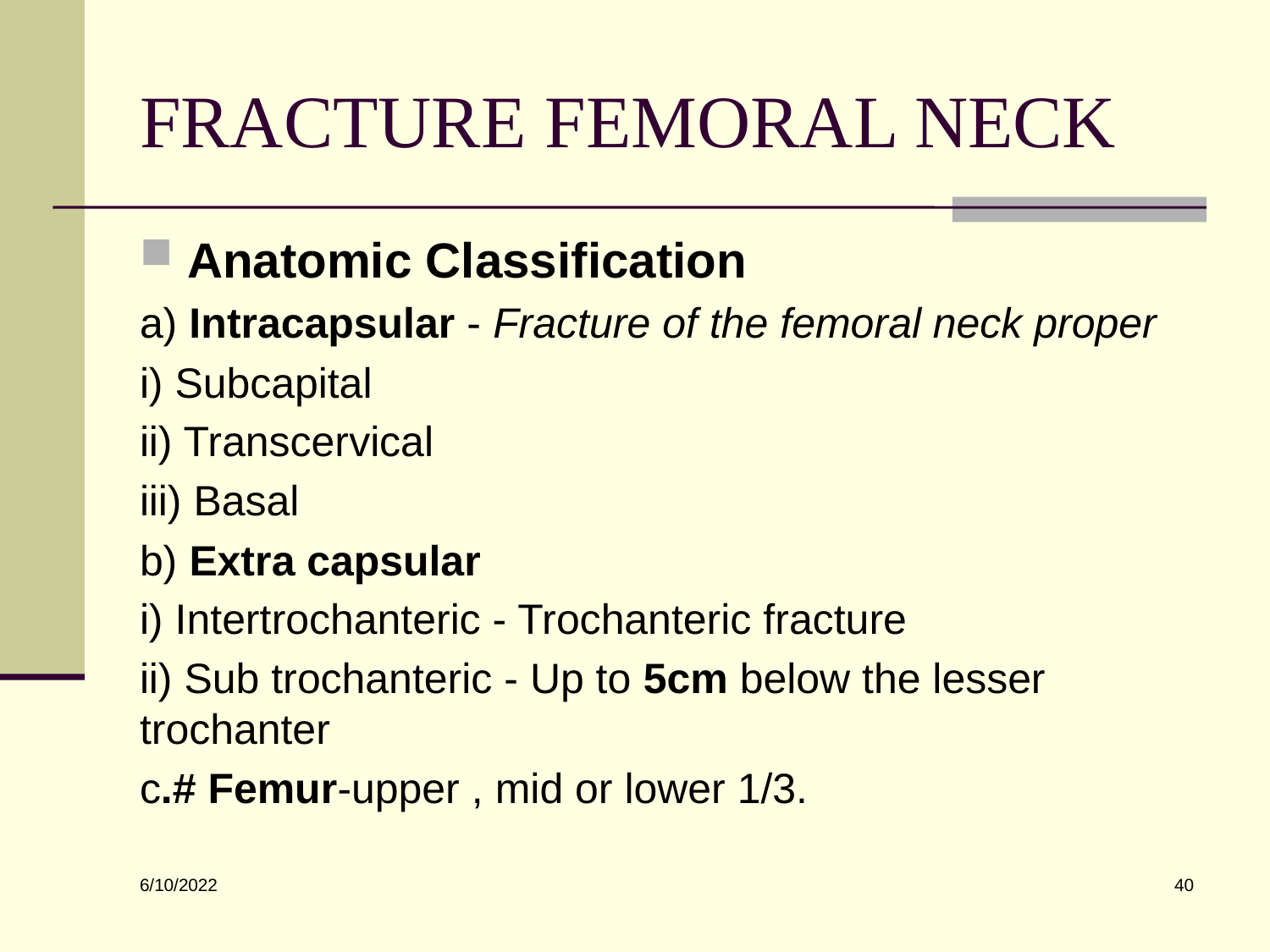

# FRACTURE FEMORAL NECK
Anatomic Classification
a) Intracapsular - Fracture of the femoral neck proper
i) Subcapital
ii) Transcervical
iii) Basal
b) Extra capsular
i) Intertrochanteric - Trochanteric fracture
ii) Sub trochanteric - Up to 5cm below the lesser trochanter
c.# Femur-upper , mid or lower 1/3.

40
6/10/2022